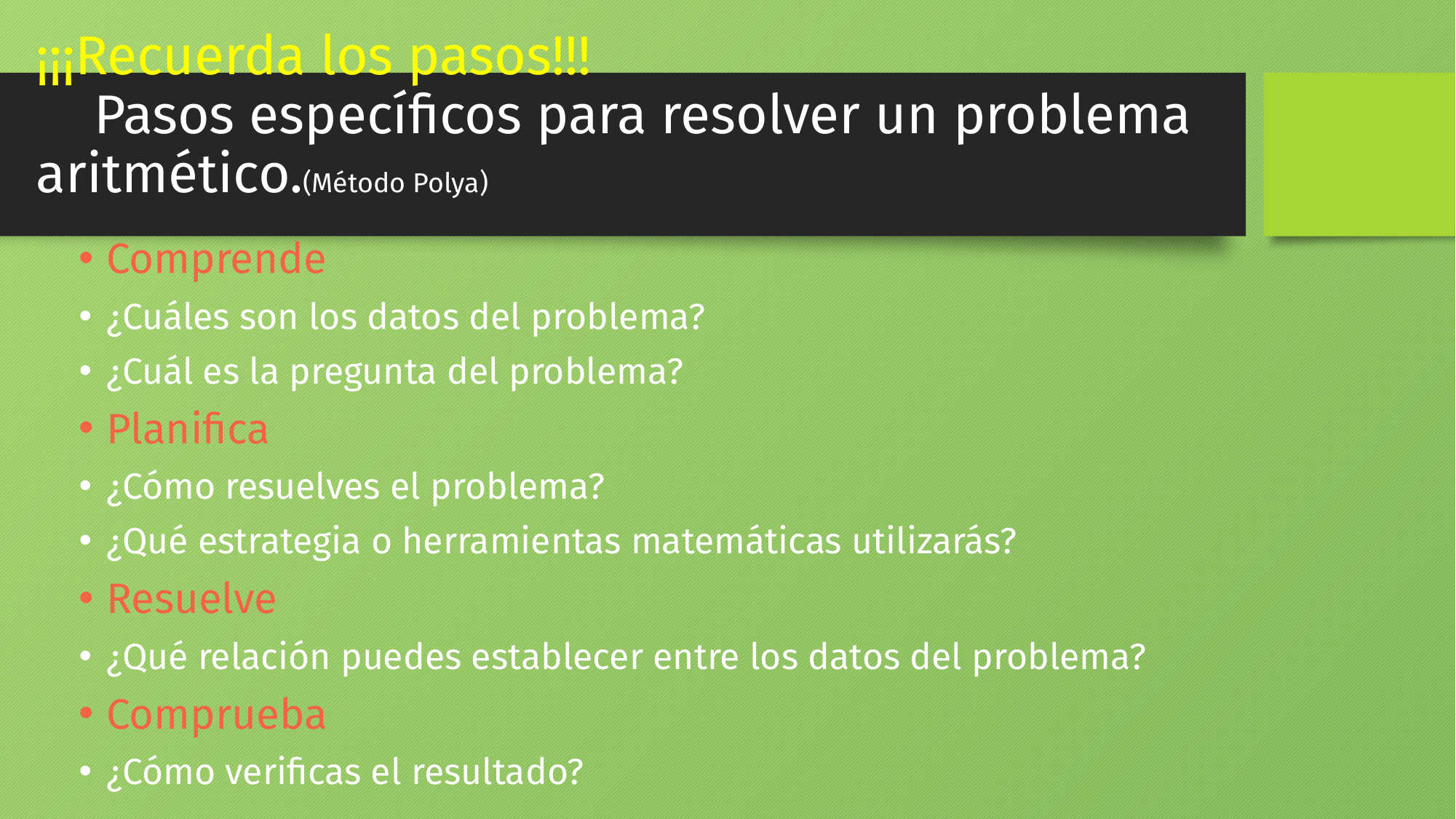

# ¡¡¡Recuerda los pasos!!! Pasos específicos para resolver un problema aritmético.(Método Polya)
Comprende
¿Cuáles son los datos del problema?
¿Cuál es la pregunta del problema?
Planifica
¿Cómo resuelves el problema?
¿Qué estrategia o herramientas matemáticas utilizarás?
Resuelve
¿Qué relación puedes establecer entre los datos del problema?
Comprueba
¿Cómo verificas el resultado?